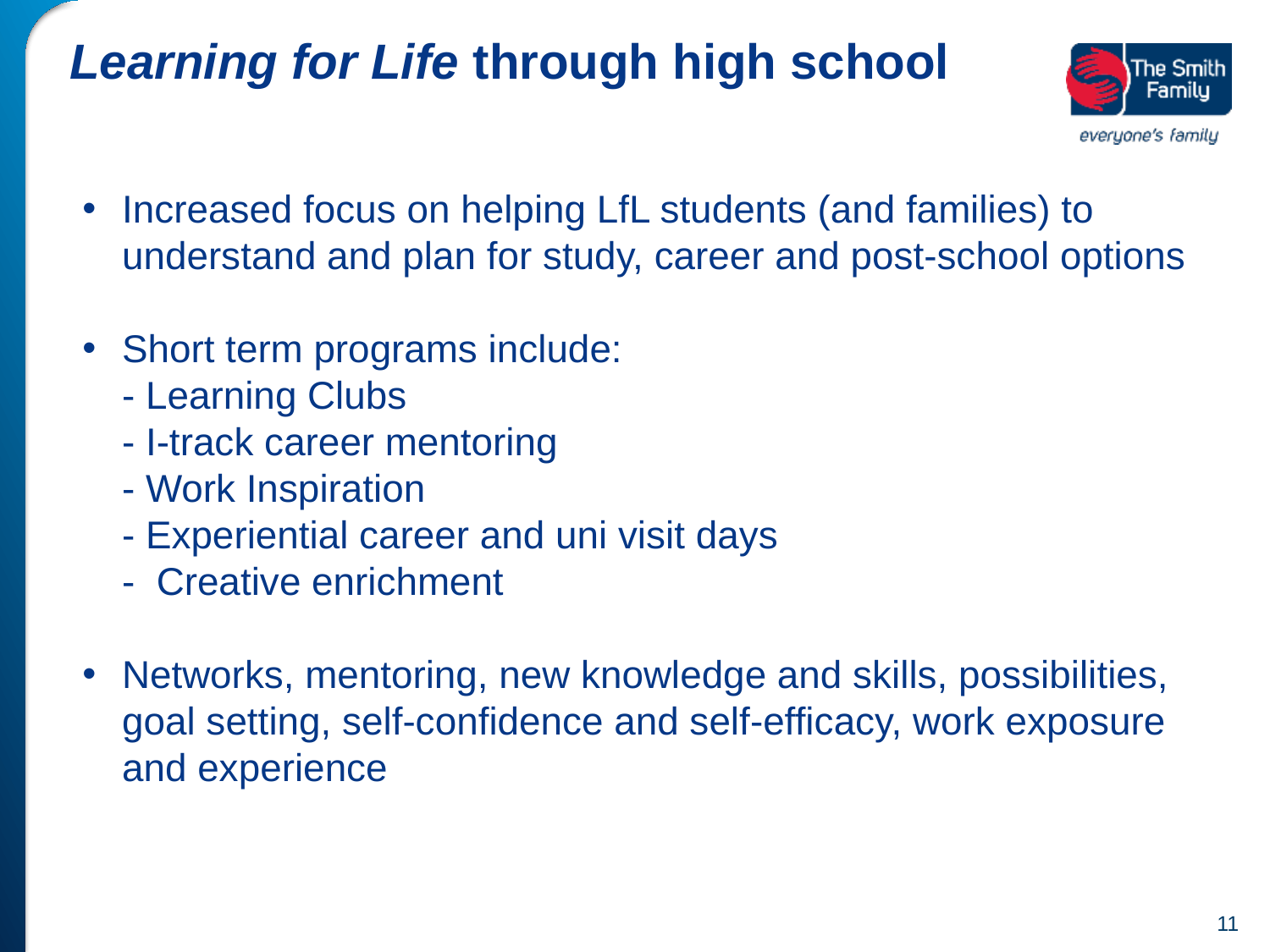

# Learning for Life through high school
Increased focus on helping LfL students (and families) to understand and plan for study, career and post-school options
Short term programs include:
- Learning Clubs
- I-track career mentoring
- Work Inspiration
- Experiential career and uni visit days
-  Creative enrichment
Networks, mentoring, new knowledge and skills, possibilities, goal setting, self-confidence and self-efficacy, work exposure and experience